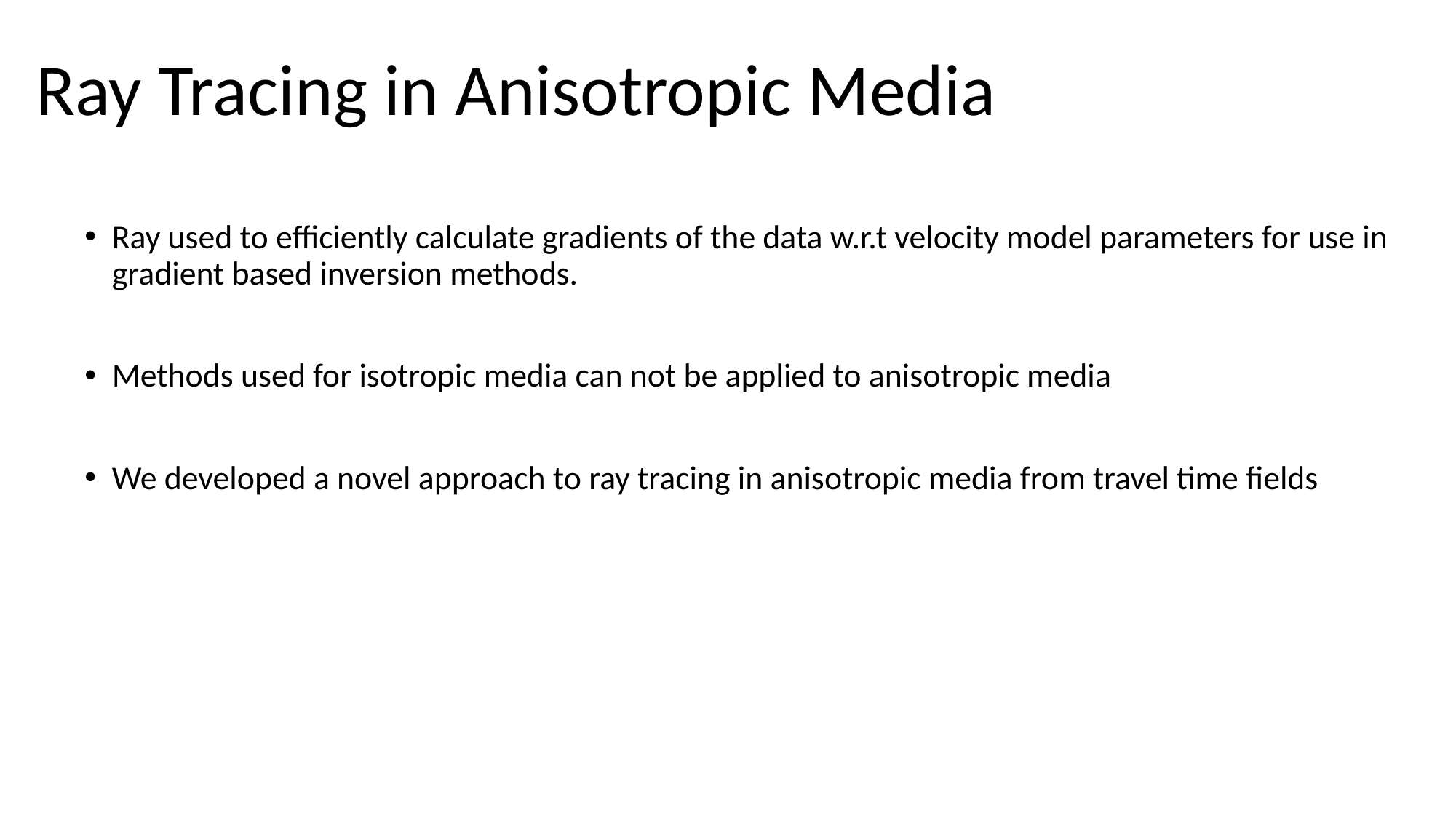

Ray Tracing in Anisotropic Media
Ray used to efficiently calculate gradients of the data w.r.t velocity model parameters for use in gradient based inversion methods.

Methods used for isotropic media can not be applied to anisotropic media

We developed a novel approach to ray tracing in anisotropic media from travel time fields